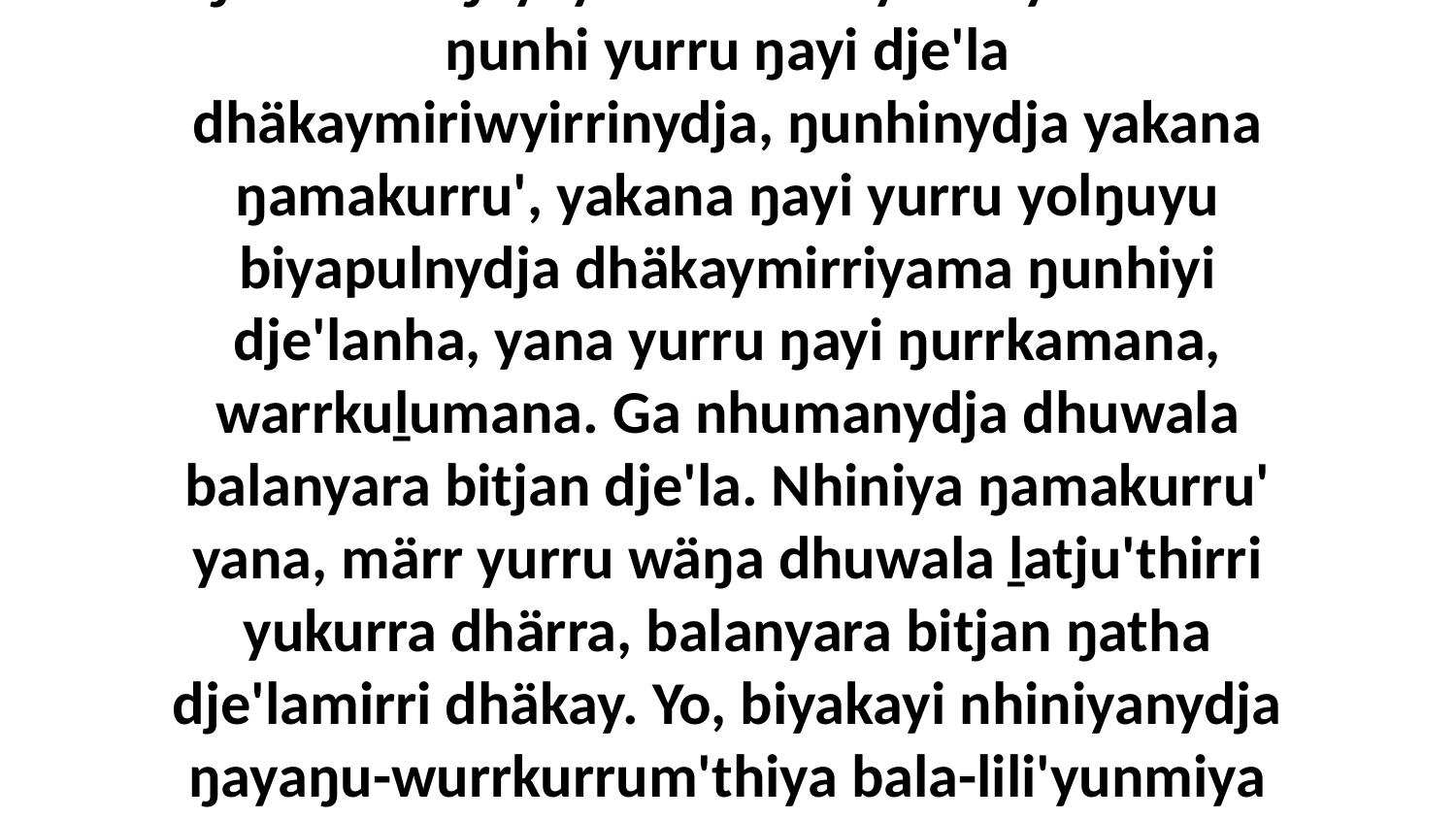

50 “Yo, dje'lanydja ŋamakurru' yana dhuwala, ŋathanha ŋayi yurru dhäkaymirriyama. Ga ŋunhi yurru ŋayi dje'la dhäkaymiriwyirrinydja, ŋunhinydja yakana ŋamakurru', yakana ŋayi yurru yolŋuyu biyapulnydja dhäkaymirriyama ŋunhiyi dje'lanha, yana yurru ŋayi ŋurrkamana, warrkuḻumana. Ga nhumanydja dhuwala balanyara bitjan dje'la. Nhiniya ŋamakurru' yana, märr yurru wäŋa dhuwala ḻatju'thirri yukurra dhärra, balanyara bitjan ŋatha dje'lamirri dhäkay. Yo, biyakayi nhiniyanydja ŋayaŋu-wurrkurrum'thiya bala-lili'yunmiya nhumalaŋguway nhuma.” Bitjarra ŋayi Djesuyu ḻakaraŋalanydja.